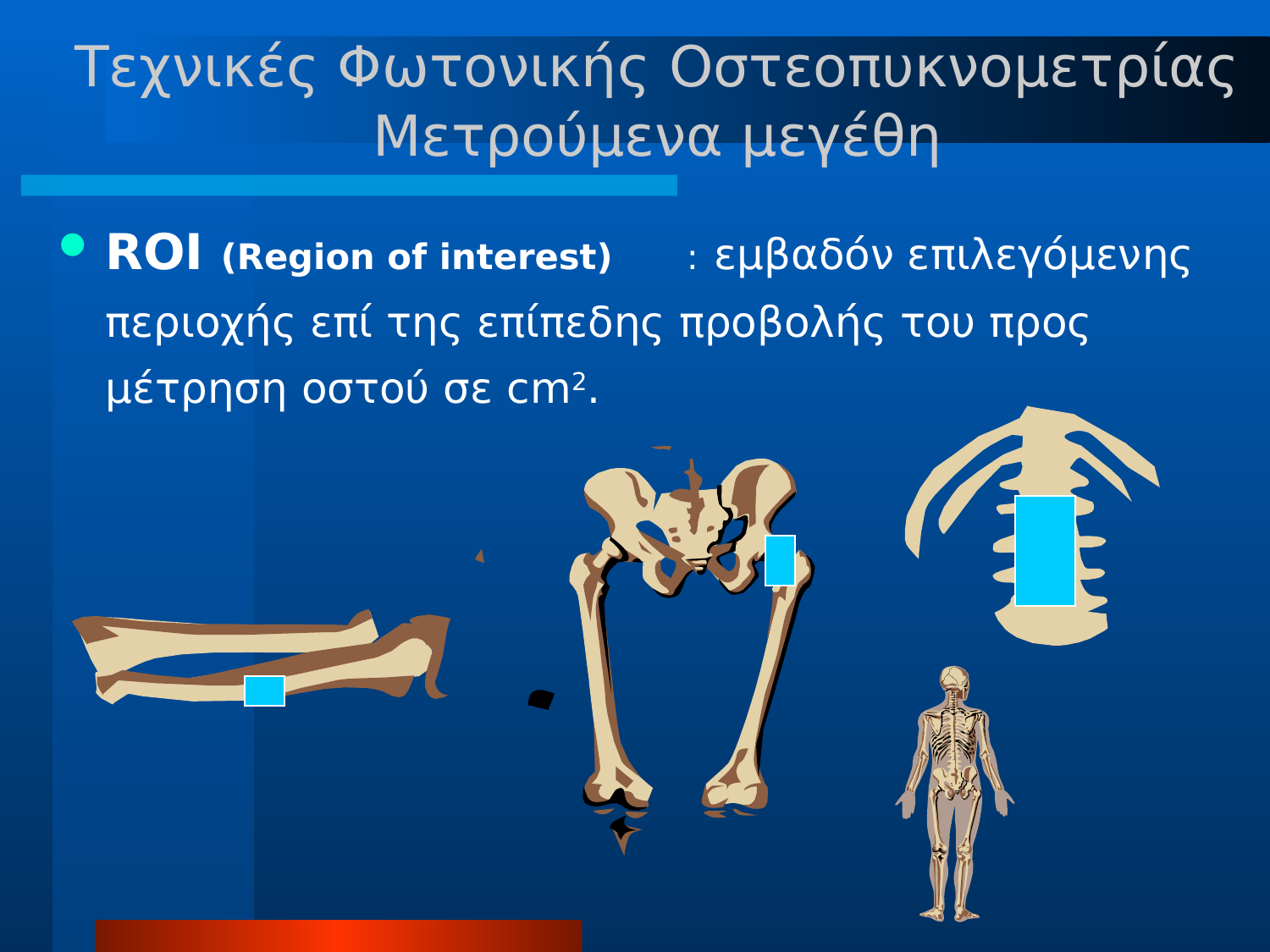

# Τεχνικές Φωτονικής Οστεοπυκνομετρίας Μετρούμενα μεγέθη
ROI (Region of interest)      : εμβαδόν επιλεγόμενης περιοχής επί της επίπεδης προβολής του προς μέτρηση οστού σε cm2.